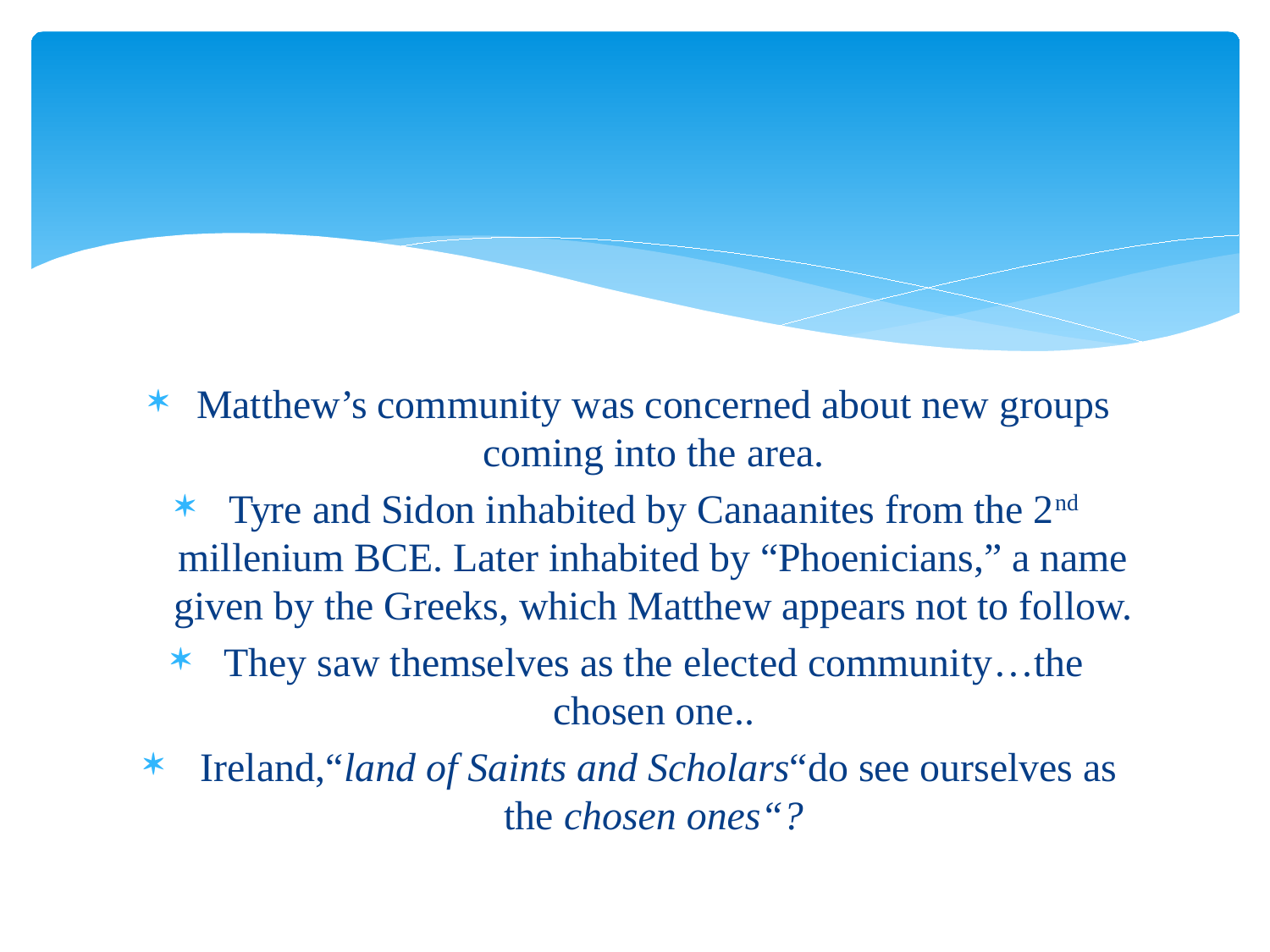

#
Matthew’s community was concerned about new groups coming into the area.
Tyre and Sidon inhabited by Canaanites from the 2nd millenium BCE. Later inhabited by “Phoenicians,” a name given by the Greeks, which Matthew appears not to follow.
They saw themselves as the elected community…the chosen one..
 Ireland,“land of Saints and Scholars“do see ourselves as the chosen ones“?